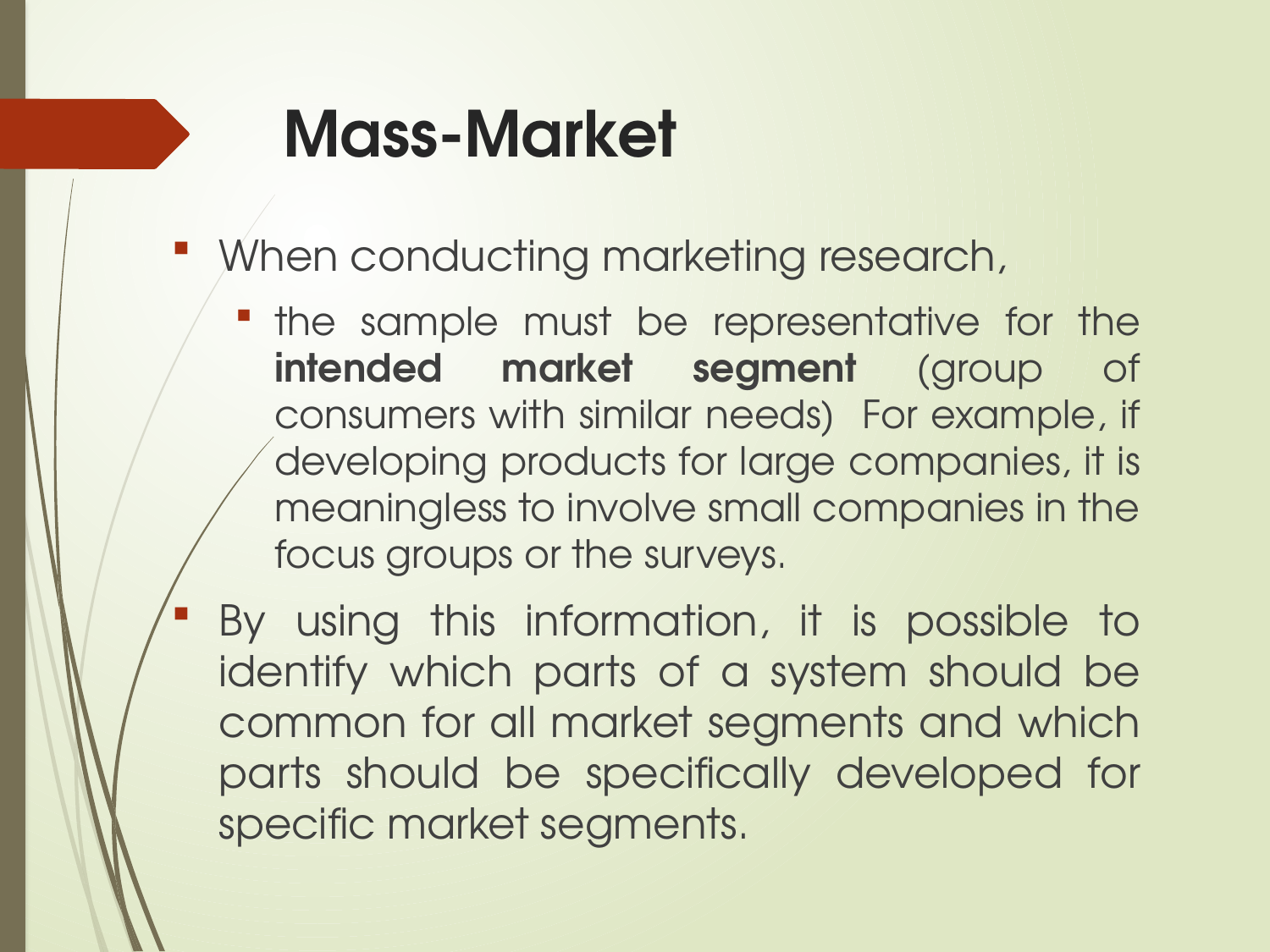

# Mass-Market
When conducting marketing research,
the sample must be representative for the intended market segment (group of consumers with similar needs)  For example, if developing products for large companies, it is meaningless to involve small companies in the focus groups or the surveys.
By using this information, it is possible to identify which parts of a system should be common for all market segments and which parts should be specifically developed for specific market segments.